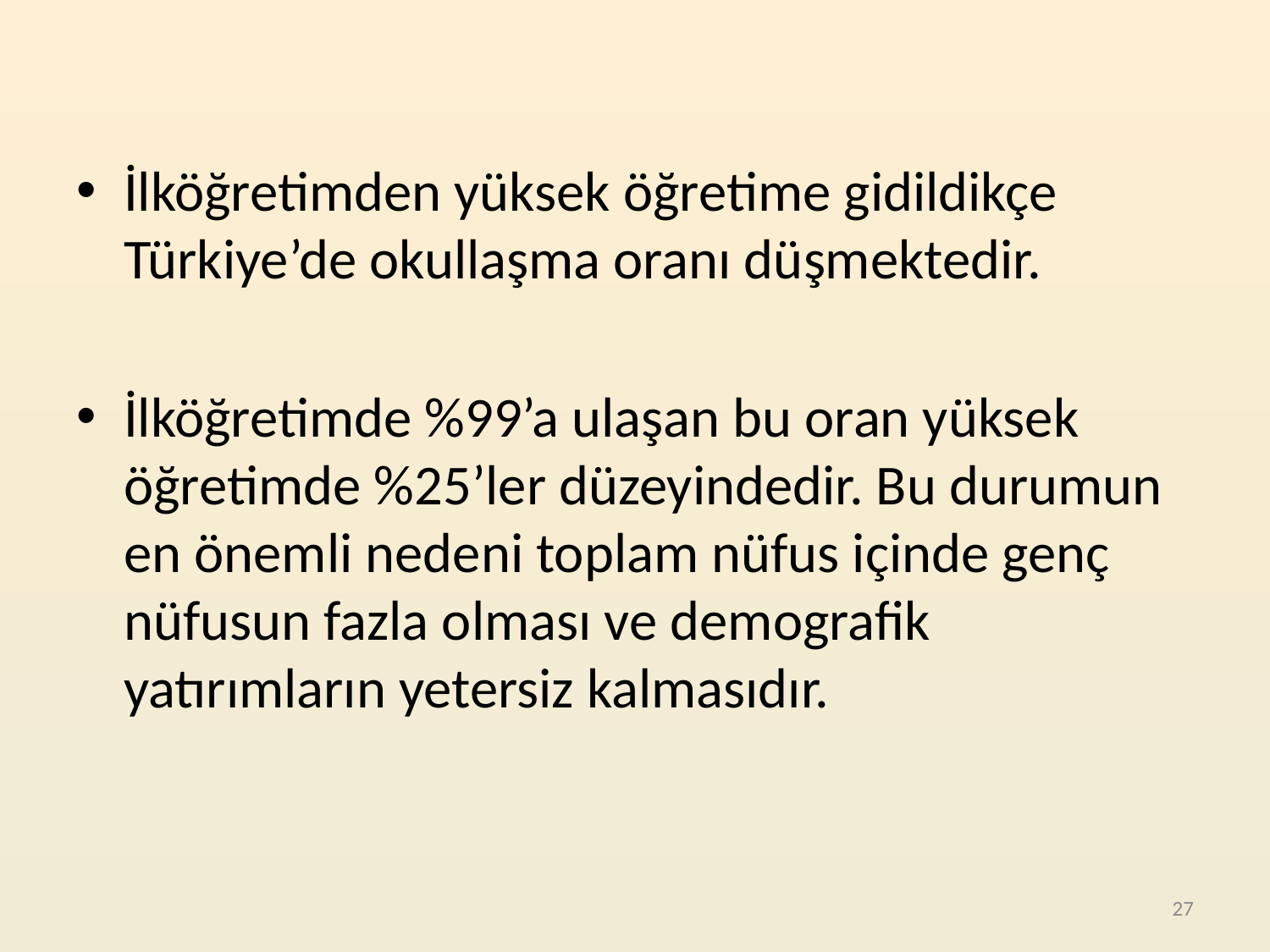

İlköğretimden yüksek öğretime gidildikçe Türkiye’de okullaşma oranı düşmektedir.

İlköğretimde %99’a ulaşan bu oran yüksek öğretimde %25’ler düzeyindedir. Bu durumun en önemli nedeni toplam nüfus içinde genç nüfusun fazla olması ve demografik yatırımların yetersiz kalmasıdır.
27